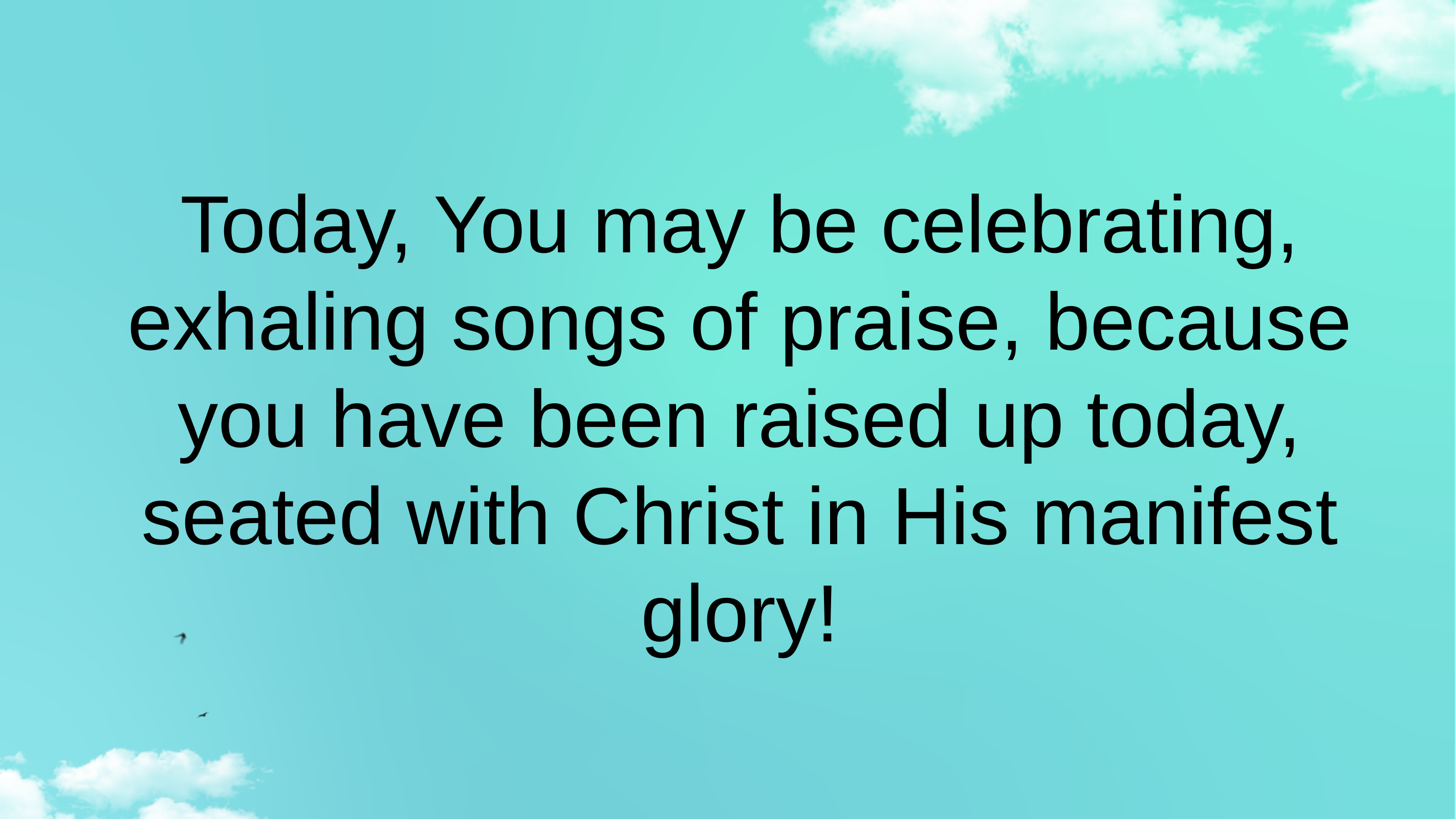

# Today, You may be celebrating, exhaling songs of praise, because you have been raised up today, seated with Christ in His manifest glory!